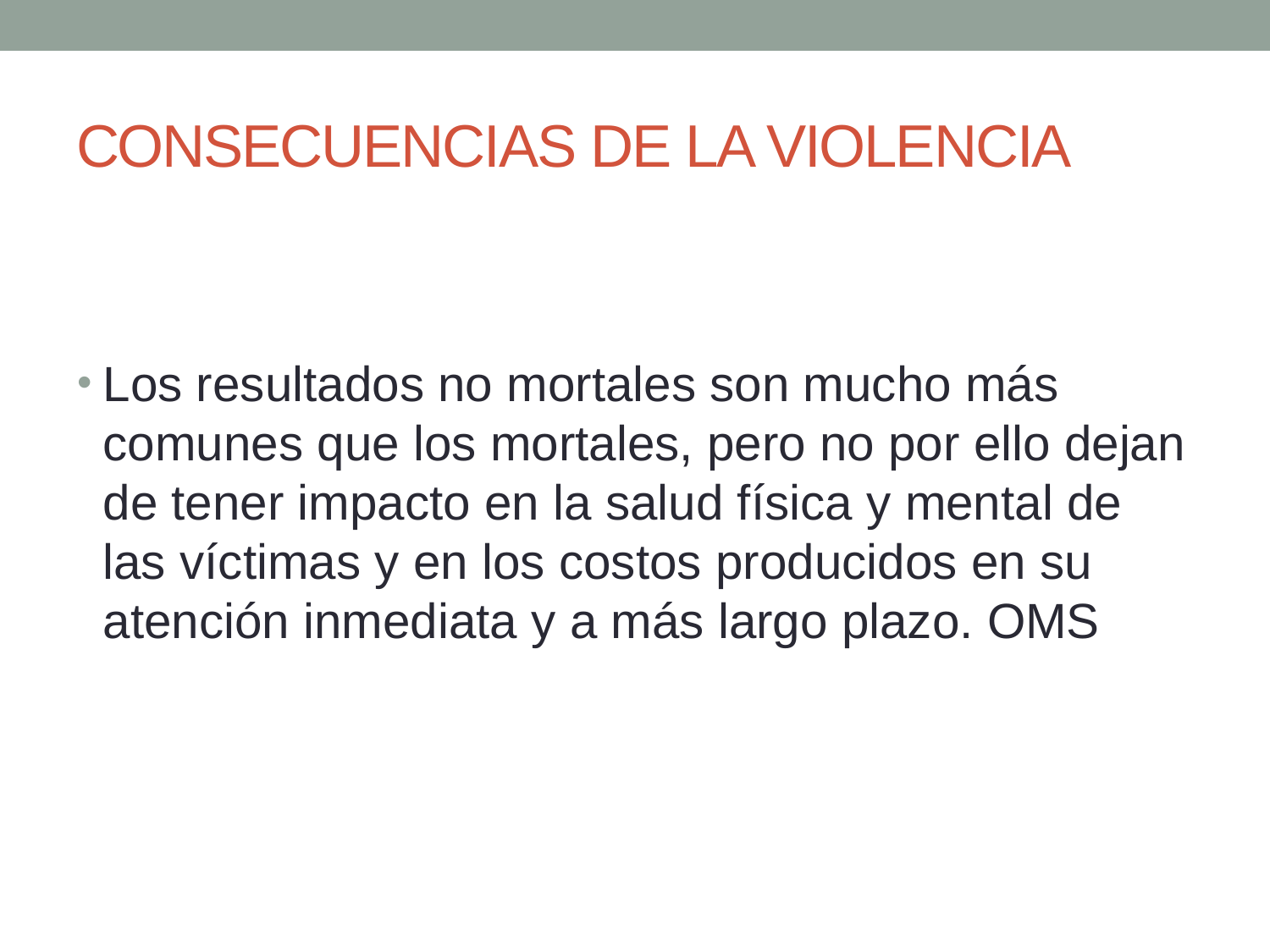

# CONSECUENCIAS DE LA VIOLENCIA

Los resultados no mortales son mucho más comunes que los mortales, pero no por ello dejan de tener impacto en la salud física y mental de las víctimas y en los costos producidos en su atención inmediata y a más largo plazo. OMS